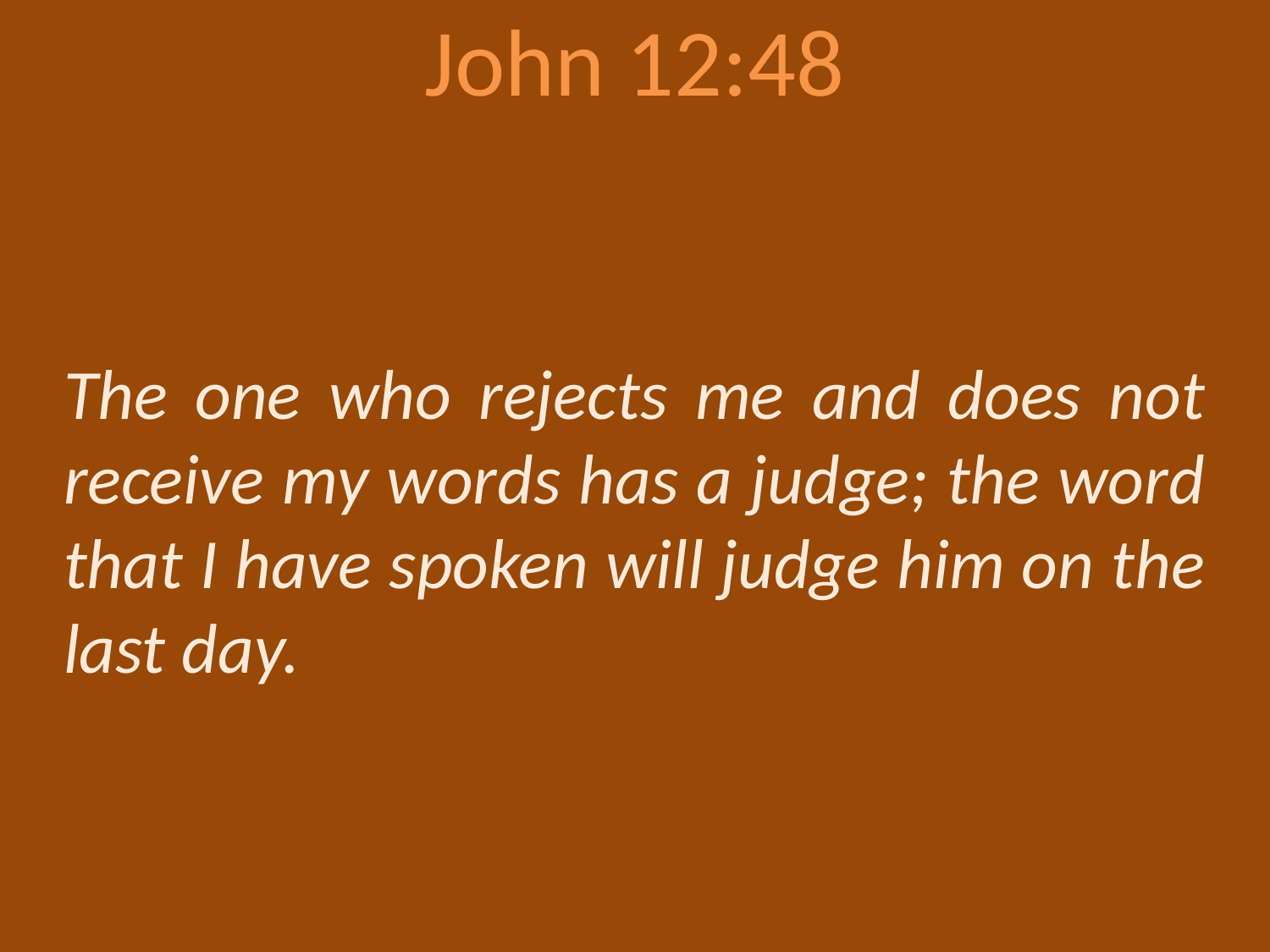

# John 12:48
The one who rejects me and does not receive my words has a judge; the word that I have spoken will judge him on the last day.